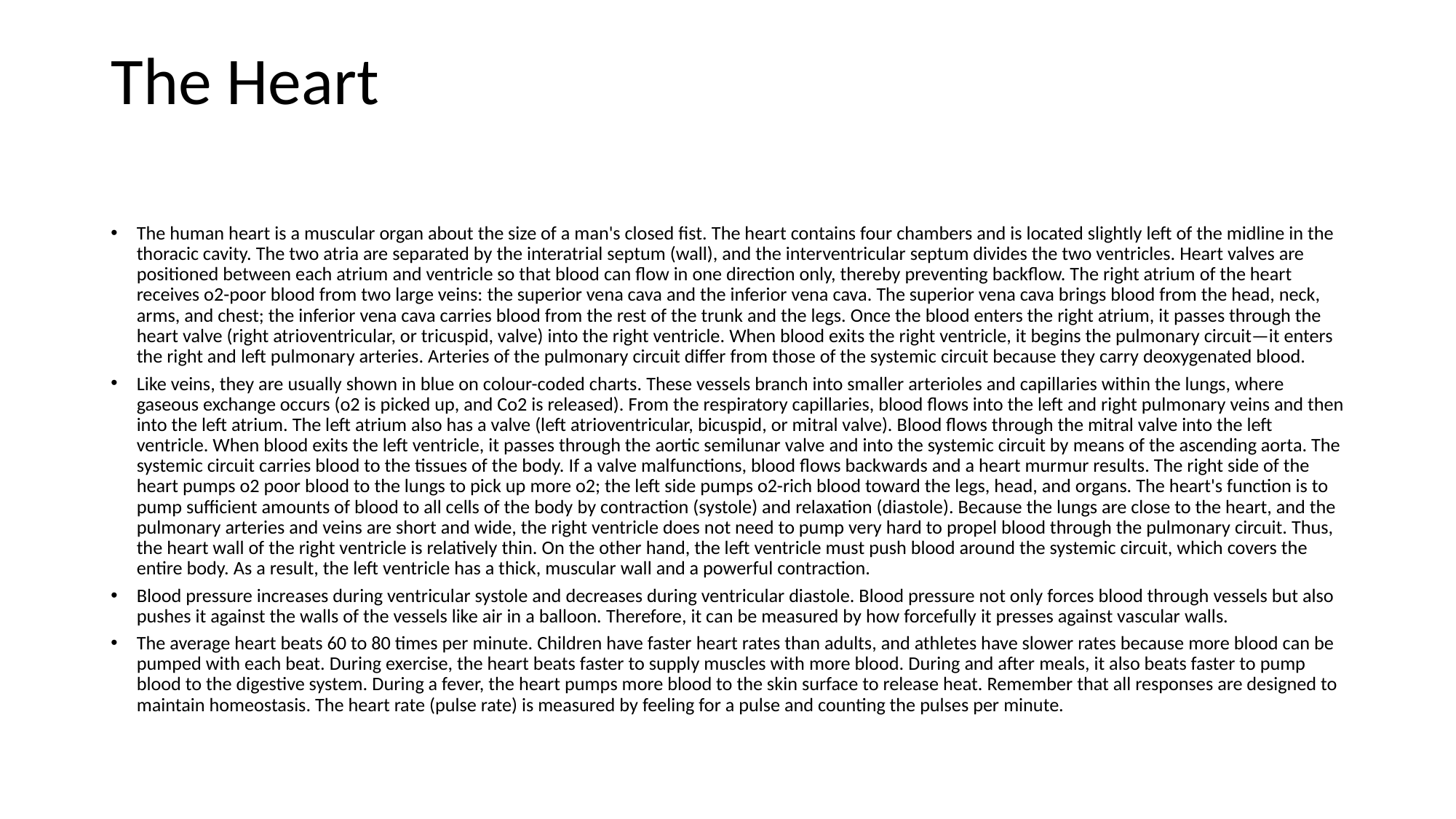

# The Heart
The human heart is a muscular organ about the size of a man's closed fist. The heart contains four chambers and is located slightly left of the midline in the thoracic cavity. The two atria are separated by the interatrial septum (wall), and the interventricular septum divides the two ventricles. Heart valves are positioned between each atrium and ventricle so that blood can flow in one direction only, thereby preventing backflow. The right atrium of the heart receives o2-poor blood from two large veins: the superior vena cava and the inferior vena cava. The superior vena cava brings blood from the head, neck, arms, and chest; the inferior vena cava carries blood from the rest of the trunk and the legs. Once the blood enters the right atrium, it passes through the heart valve (right atrioventricular, or tricuspid, valve) into the right ventricle. When blood exits the right ventricle, it begins the pulmonary circuit—it enters the right and left pulmonary arteries. Arteries of the pulmonary circuit differ from those of the systemic circuit because they carry deoxygenated blood.
Like veins, they are usually shown in blue on colour-coded charts. These vessels branch into smaller arterioles and capillaries within the lungs, where gaseous exchange occurs (o2 is picked up, and Co2 is released). From the respiratory capillaries, blood flows into the left and right pulmonary veins and then into the left atrium. The left atrium also has a valve (left atrioventricular, bicuspid, or mitral valve). Blood flows through the mitral valve into the left ventricle. When blood exits the left ventricle, it passes through the aortic semilunar valve and into the systemic circuit by means of the ascending aorta. The systemic circuit carries blood to the tissues of the body. If a valve malfunctions, blood flows backwards and a heart murmur results. The right side of the heart pumps o2 poor blood to the lungs to pick up more o2; the left side pumps o2-rich blood toward the legs, head, and organs. The heart's function is to pump sufficient amounts of blood to all cells of the body by contraction (systole) and relaxation (diastole). Because the lungs are close to the heart, and the pulmonary arteries and veins are short and wide, the right ventricle does not need to pump very hard to propel blood through the pulmonary circuit. Thus, the heart wall of the right ventricle is relatively thin. On the other hand, the left ventricle must push blood around the systemic circuit, which covers the entire body. As a result, the left ventricle has a thick, muscular wall and a powerful contraction.
Blood pressure increases during ventricular systole and decreases during ventricular diastole. Blood pressure not only forces blood through vessels but also pushes it against the walls of the vessels like air in a balloon. Therefore, it can be measured by how forcefully it presses against vascular walls.
The average heart beats 60 to 80 times per minute. Children have faster heart rates than adults, and athletes have slower rates because more blood can be pumped with each beat. During exercise, the heart beats faster to supply muscles with more blood. During and after meals, it also beats faster to pump blood to the digestive system. During a fever, the heart pumps more blood to the skin surface to release heat. Remember that all responses are designed to maintain homeostasis. The heart rate (pulse rate) is measured by feeling for a pulse and counting the pulses per minute.